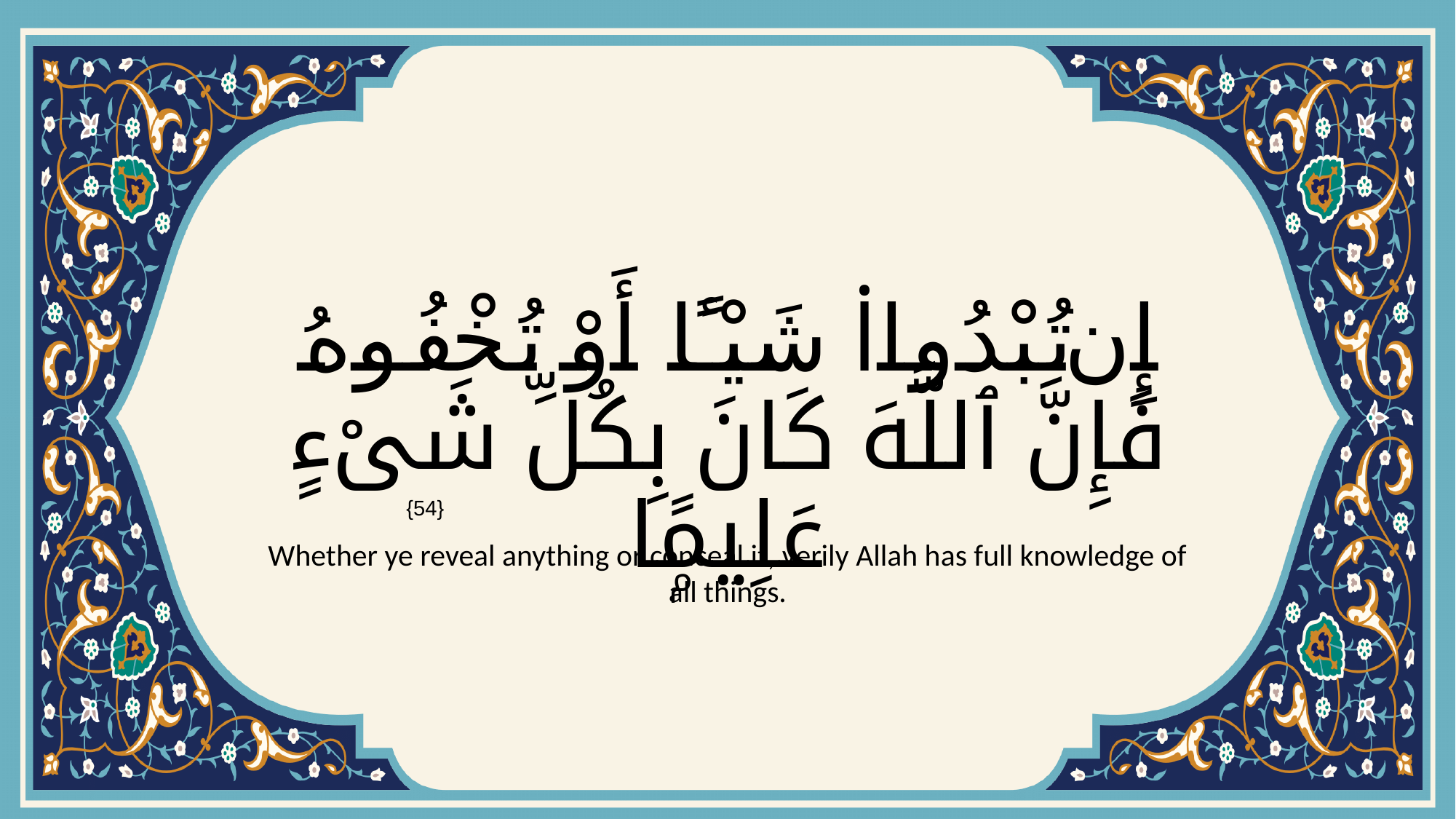

# إِن تُبْدُوا۟ شَيْـًٔا أَوْ تُخْفُوهُ فَإِنَّ ٱللَّهَ كَانَ بِكُلِّ شَىْءٍ عَلِيمًۭا
{54}
Whether ye reveal anything or conceal it, verily Allah has full knowledge of all things.